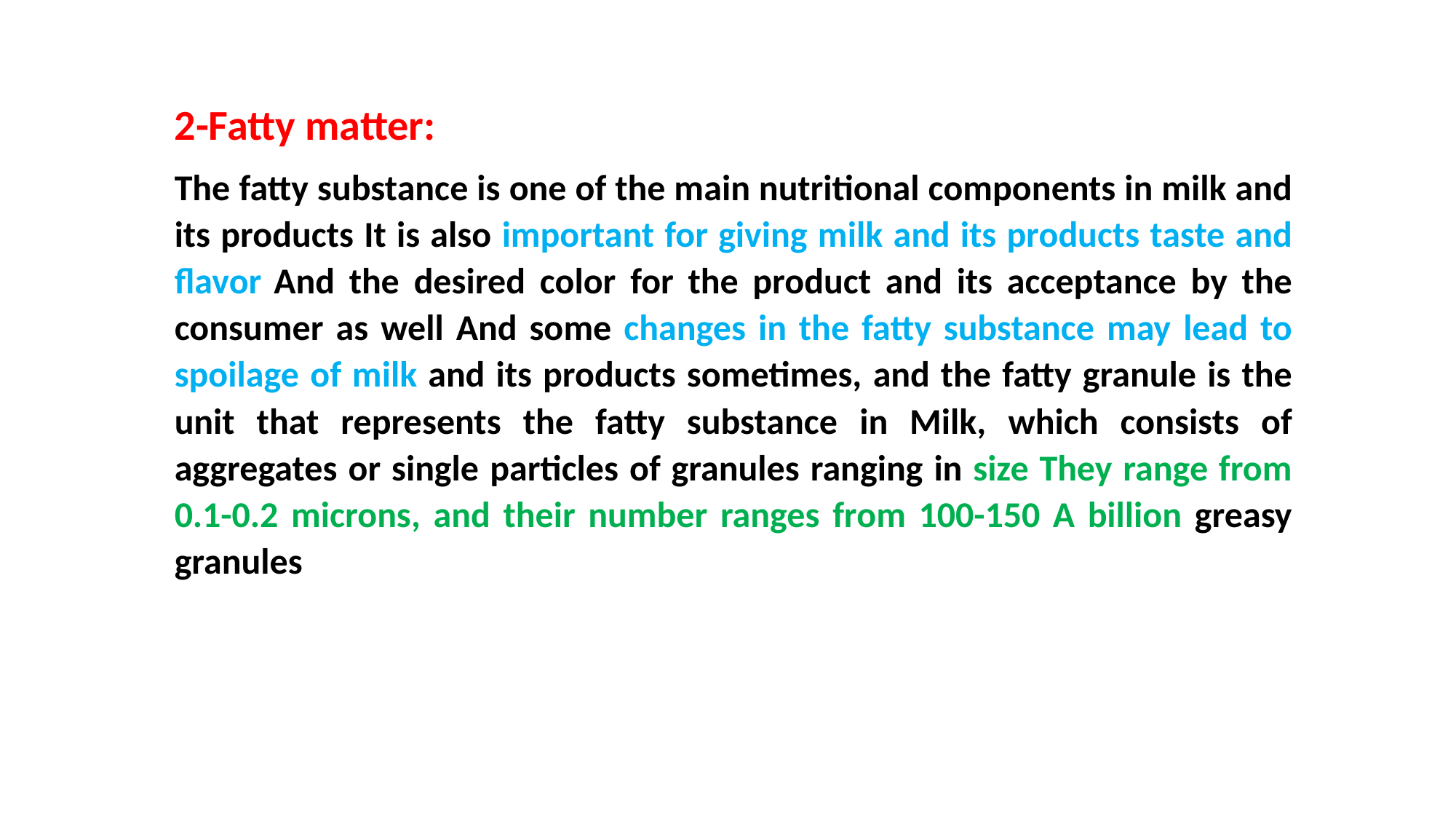

2-Fatty matter:
The fatty substance is one of the main nutritional components in milk and its products It is also important for giving milk and its products taste and flavor And the desired color for the product and its acceptance by the consumer as well And some changes in the fatty substance may lead to spoilage of milk and its products sometimes, and the fatty granule is the unit that represents the fatty substance in Milk, which consists of aggregates or single particles of granules ranging in size They range from 0.1-0.2 microns, and their number ranges from 100-150 A billion greasy granules